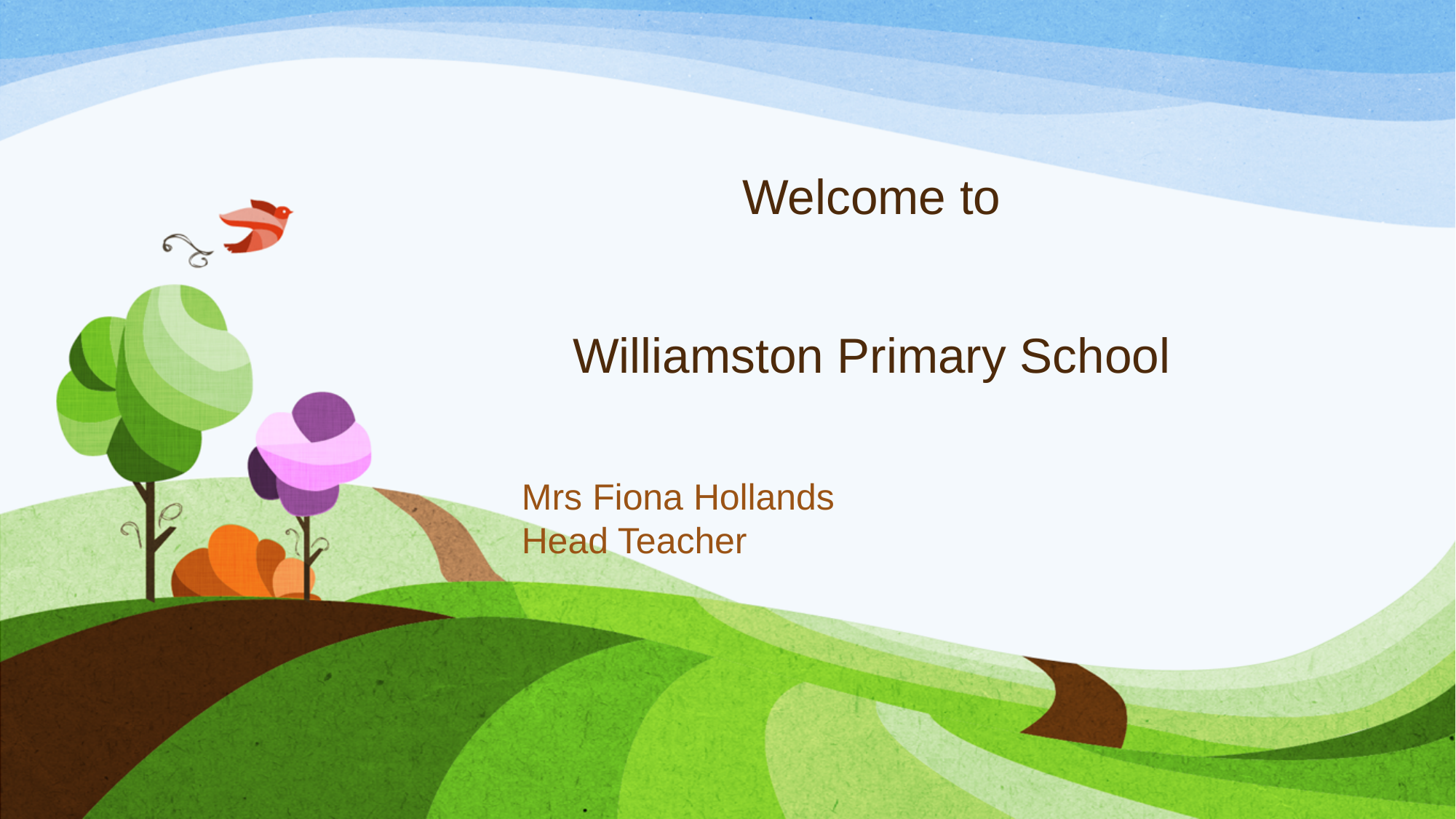

Welcome to

Williamston Primary School
Mrs Fiona Hollands
Head Teacher